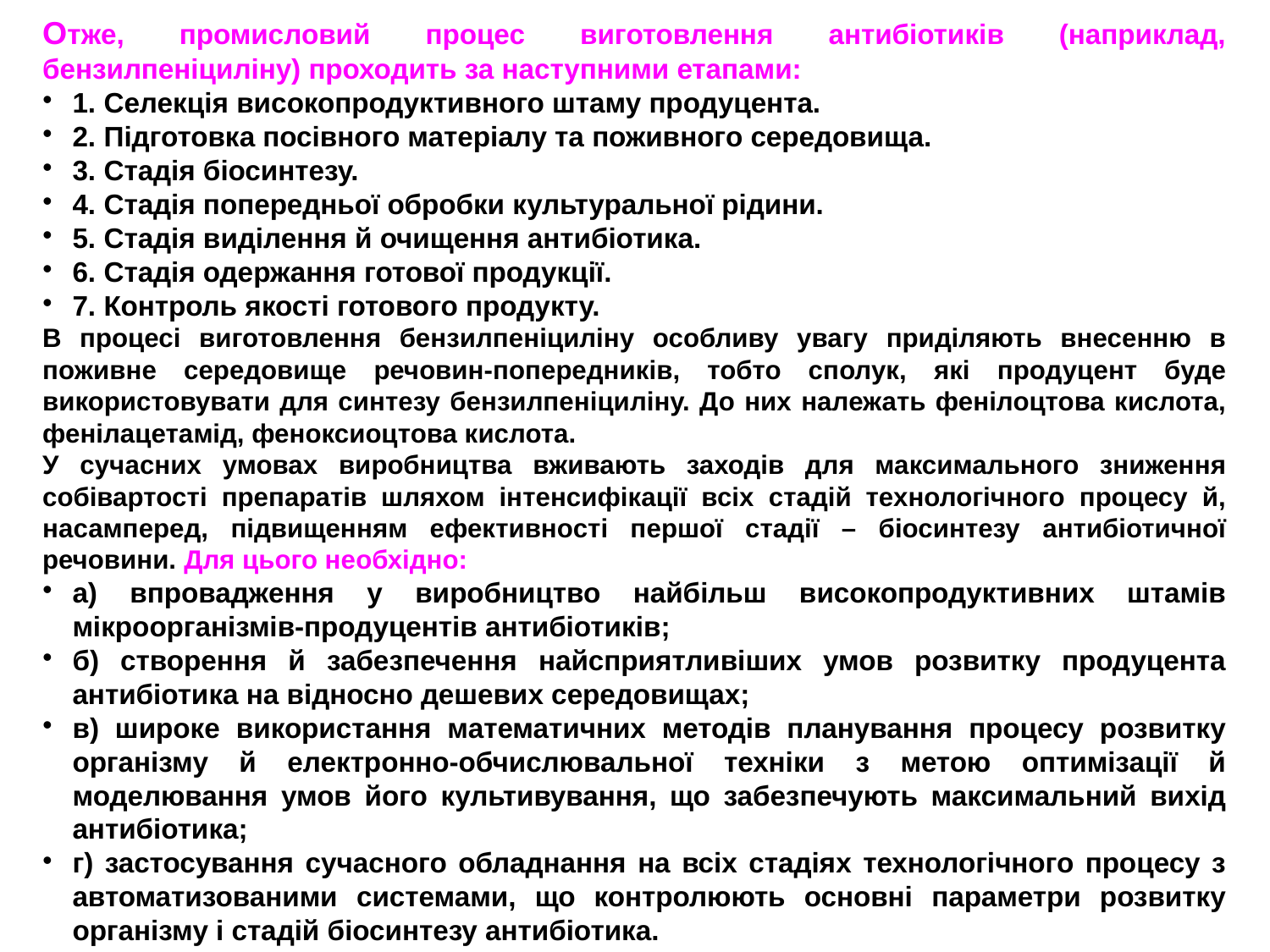

Отже, промисловий процес виготовлення антибіотиків (наприклад, бензилпеніциліну) проходить за наступними етапами:
1. Селекція високопродуктивного штаму продуцента.
2. Підготовка посівного матеріалу та поживного середовища.
3. Стадія біосинтезу.
4. Стадія попередньої обробки культуральної рідини.
5. Стадія виділення й очищення антибіотика.
6. Стадія одержання готової продукції.
7. Контроль якості готового продукту.
В процесі виготовлення бензилпеніциліну особливу увагу приділяють внесенню в поживне середовище речовин-попередників, тобто сполук, які продуцент буде використовувати для синтезу бензилпеніциліну. До них належать фенілоцтова кислота, фенілацетамід, феноксиоцтова кислота.
У сучасних умовах виробництва вживають заходів для максимального зниження собівартості препаратів шляхом інтенсифікації всіх стадій технологічного процесу й, насамперед, підвищенням ефективності першої стадії – біосинтезу антибіотичної речовини. Для цього необхідно:
а) впровадження у виробництво найбільш високопродуктивних штамів мікроорганізмів-продуцентів антибіотиків;
б) створення й забезпечення найсприятливіших умов розвитку продуцента антибіотика на відносно дешевих середовищах;
в) широке використання математичних методів планування процесу розвитку організму й електронно-обчислювальної техніки з метою оптимізації й моделювання умов його культивування, що забезпечують максимальний вихід антибіотика;
г) застосування сучасного обладнання на всіх стадіях технологічного процесу з автоматизованими системами, що контролюють основні параметри розвитку організму і стадій біосинтезу антибіотика.